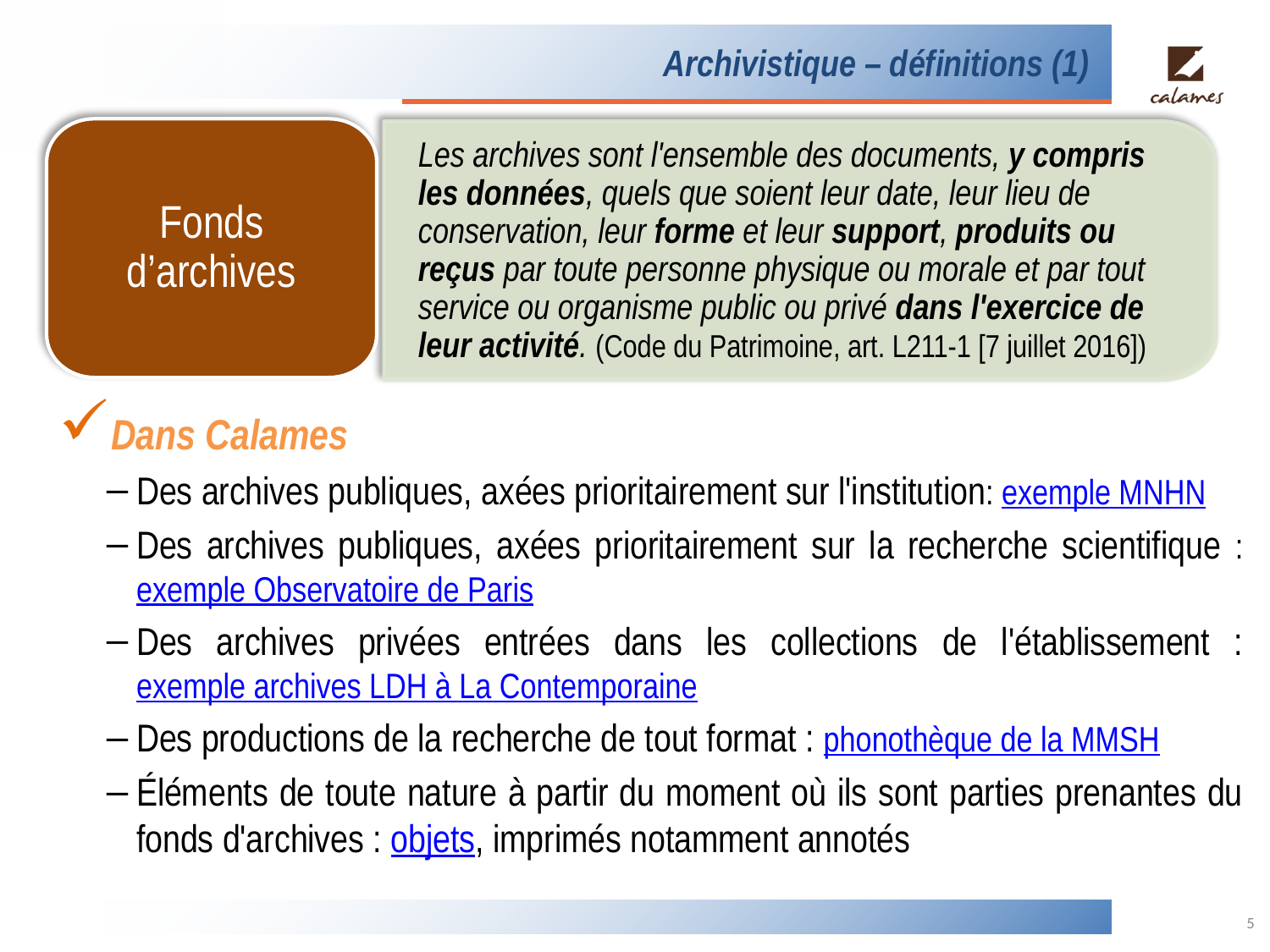

# Archivistique – définitions (1)
Fonds d’archives
Les archives sont l'ensemble des documents, y compris les données, quels que soient leur date, leur lieu de conservation, leur forme et leur support, produits ou reçus par toute personne physique ou morale et par tout service ou organisme public ou privé dans l'exercice de leur activité. (Code du Patrimoine, art. L211-1 [7 juillet 2016])
Dans Calames
Des archives publiques, axées prioritairement sur l'institution: exemple MNHN
Des archives publiques, axées prioritairement sur la recherche scientifique : exemple Observatoire de Paris
Des archives privées entrées dans les collections de l'établissement : exemple archives LDH à La Contemporaine
Des productions de la recherche de tout format : phonothèque de la MMSH
Éléments de toute nature à partir du moment où ils sont parties prenantes du fonds d'archives : objets, imprimés notamment annotés

5